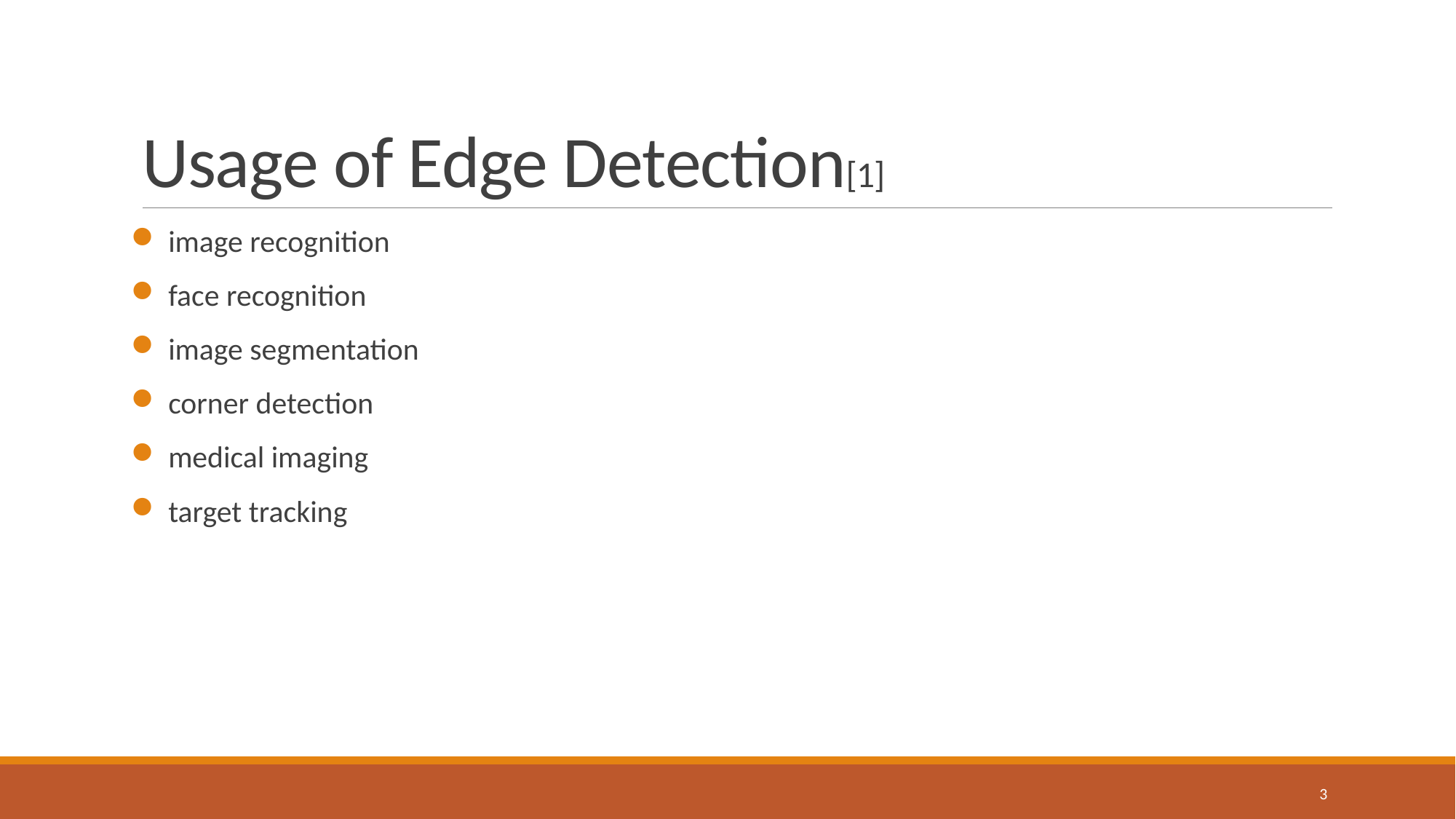

# Usage of Edge Detection[1]
 image recognition
 face recognition
 image segmentation
 corner detection
 medical imaging
 target tracking
3